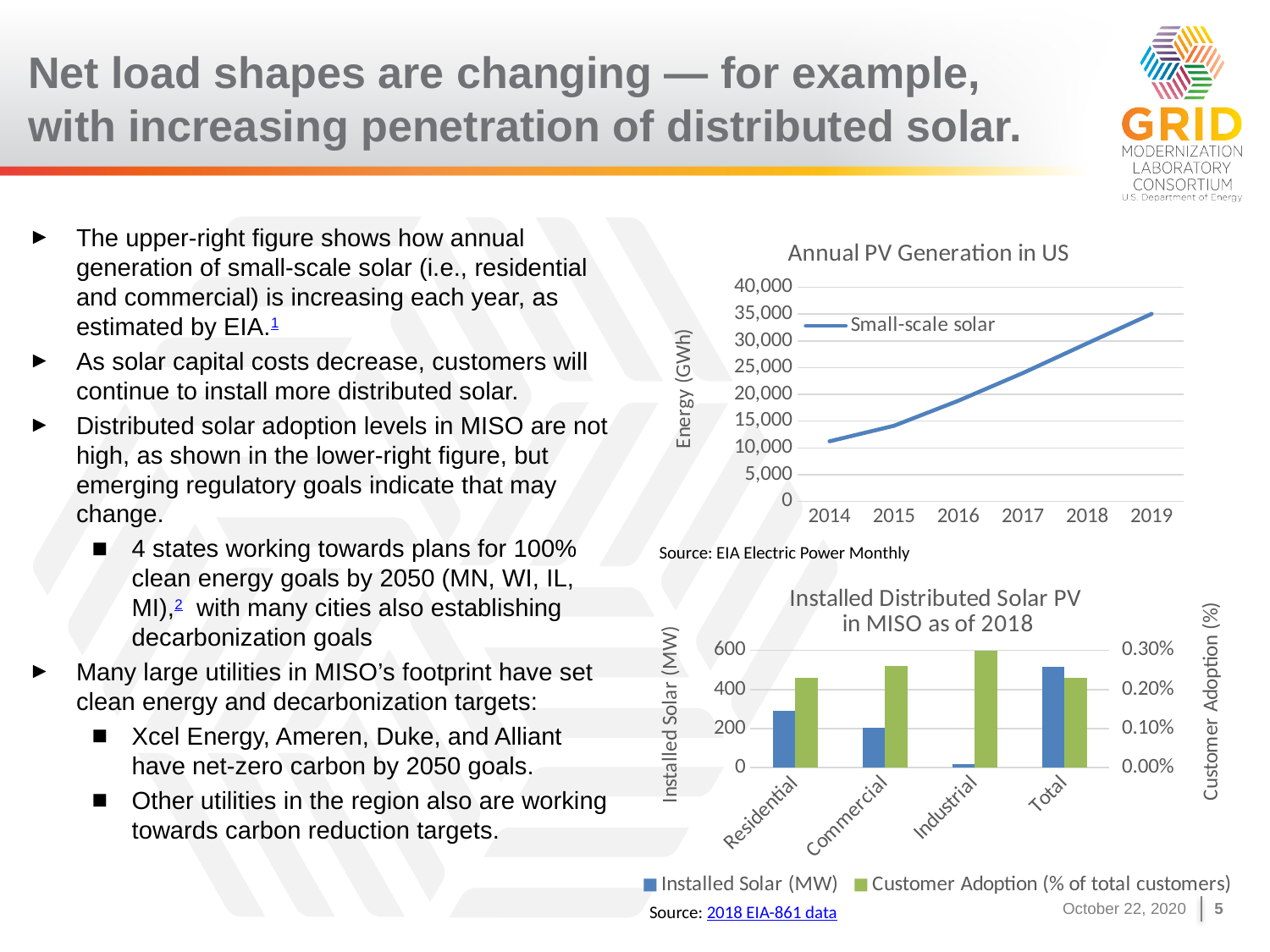

# Net load shapes are changing — for example, with increasing penetration of distributed solar.

### Chart: Annual PV Generation in US

| Category | Small-scale solar | Total Generation |
|---|---|---|
| 2014 | 11233.0 | None |
| 2015 | 14139.0 | None |
| 2016 | 18812.0 | None |
| 2017 | 23990.0 | None |
| 2018 | 29539.0 | None |
| 2019 | 35041.0 | None |
The upper-right figure shows how annual generation of small-scale solar (i.e., residential and commercial) is increasing each year, as estimated by EIA.1
As solar capital costs decrease, customers will continue to install more distributed solar.
Distributed solar adoption levels in MISO are not high, as shown in the lower-right figure, but emerging regulatory goals indicate that may change.
4 states working towards plans for 100% clean energy goals by 2050 (MN, WI, IL, MI),2  with many cities also establishing decarbonization goals
Many large utilities in MISO’s footprint have set clean energy and decarbonization targets:
Xcel Energy, Ameren, Duke, and Alliant have net-zero carbon by 2050 goals.
Other utilities in the region also are working towards carbon reduction targets.

Source: EIA Electric Power Monthly

### Chart: Installed Distributed Solar PV
in MISO as of 2018

| Category | Installed Solar (MW) | Primary dummy | Secondary Dummy | Customer Adoption (% of total customers) |
|---|---|---|---|---|
| Residential | 291.387 | 0.0 | 0.0 | 0.0023 |
| Commercial | 204.0 | 0.0 | 0.0 | 0.0026 |
| Industrial | 19.197 | 0.0 | 0.0 | 0.0032 |
| Total | 514.584 | 0.0 | 0.0 | 0.0023 |
Source: 2018 EIA-861 data